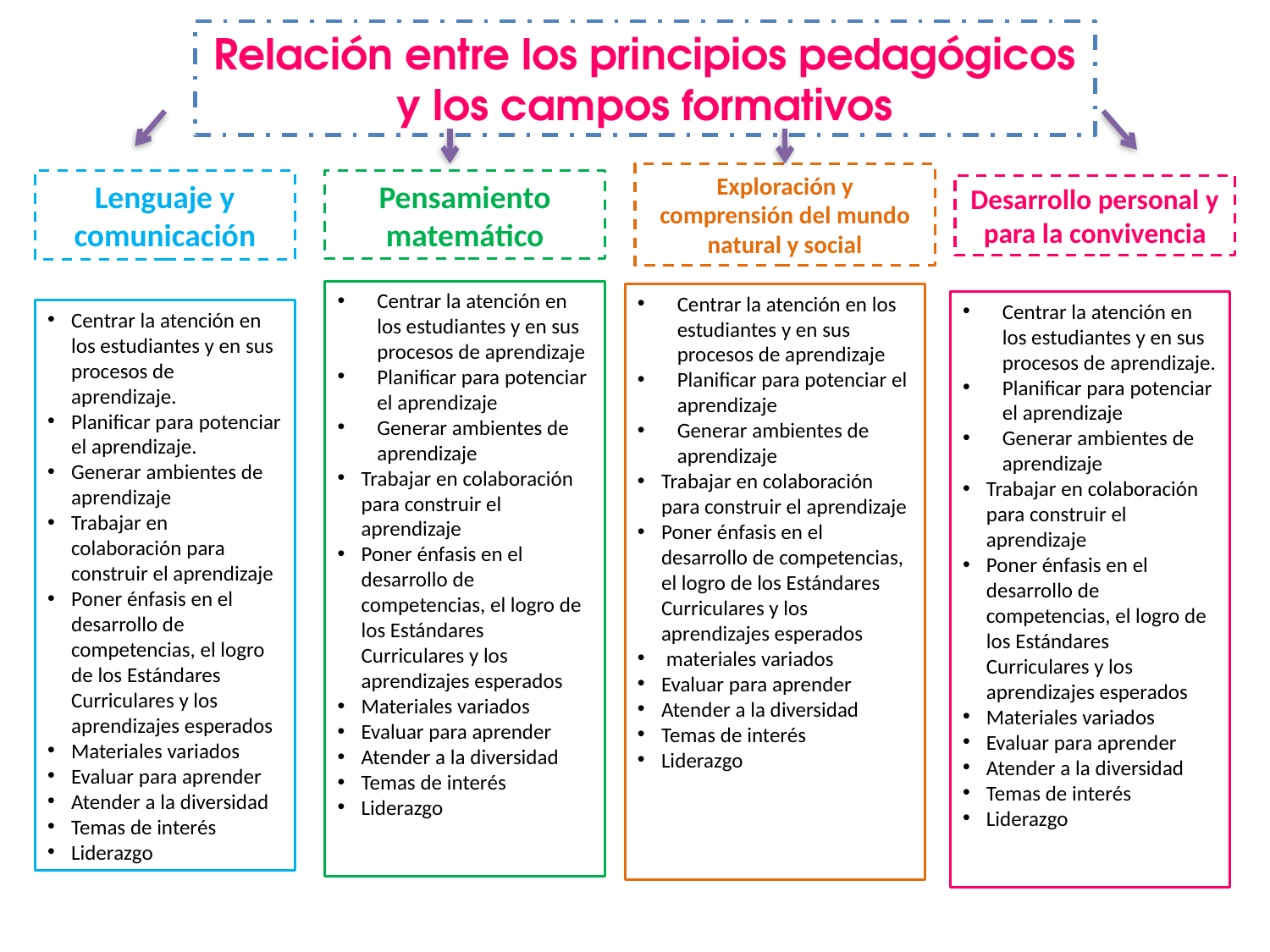

Relación entre los principios pedagógicos y los campos formativos
Exploración y comprensión del mundo natural y social
Pensamiento matemático
Lenguaje y comunicación
Desarrollo personal y para la convivencia
Centrar la atención en los estudiantes y en sus procesos de aprendizaje
Planificar para potenciar el aprendizaje
Generar ambientes de aprendizaje
Trabajar en colaboración para construir el aprendizaje
Poner énfasis en el desarrollo de competencias, el logro de los Estándares Curriculares y los aprendizajes esperados
Materiales variados
Evaluar para aprender
Atender a la diversidad
Temas de interés
Liderazgo

Centrar la atención en los estudiantes y en sus procesos de aprendizaje
Planificar para potenciar el aprendizaje
Generar ambientes de aprendizaje
Trabajar en colaboración para construir el aprendizaje
Poner énfasis en el desarrollo de competencias, el logro de los Estándares Curriculares y los aprendizajes esperados
 materiales variados
Evaluar para aprender
Atender a la diversidad
Temas de interés
Liderazgo

Centrar la atención en los estudiantes y en sus procesos de aprendizaje.
Planificar para potenciar el aprendizaje
Generar ambientes de aprendizaje
Trabajar en colaboración para construir el aprendizaje
Poner énfasis en el desarrollo de competencias, el logro de los Estándares Curriculares y los aprendizajes esperados
Materiales variados
Evaluar para aprender
Atender a la diversidad
Temas de interés
Liderazgo

Centrar la atención en los estudiantes y en sus procesos de aprendizaje.
Planificar para potenciar el aprendizaje.
Generar ambientes de aprendizaje
Trabajar en colaboración para construir el aprendizaje
Poner énfasis en el desarrollo de competencias, el logro de los Estándares Curriculares y los aprendizajes esperados
Materiales variados
Evaluar para aprender
Atender a la diversidad
Temas de interés
Liderazgo